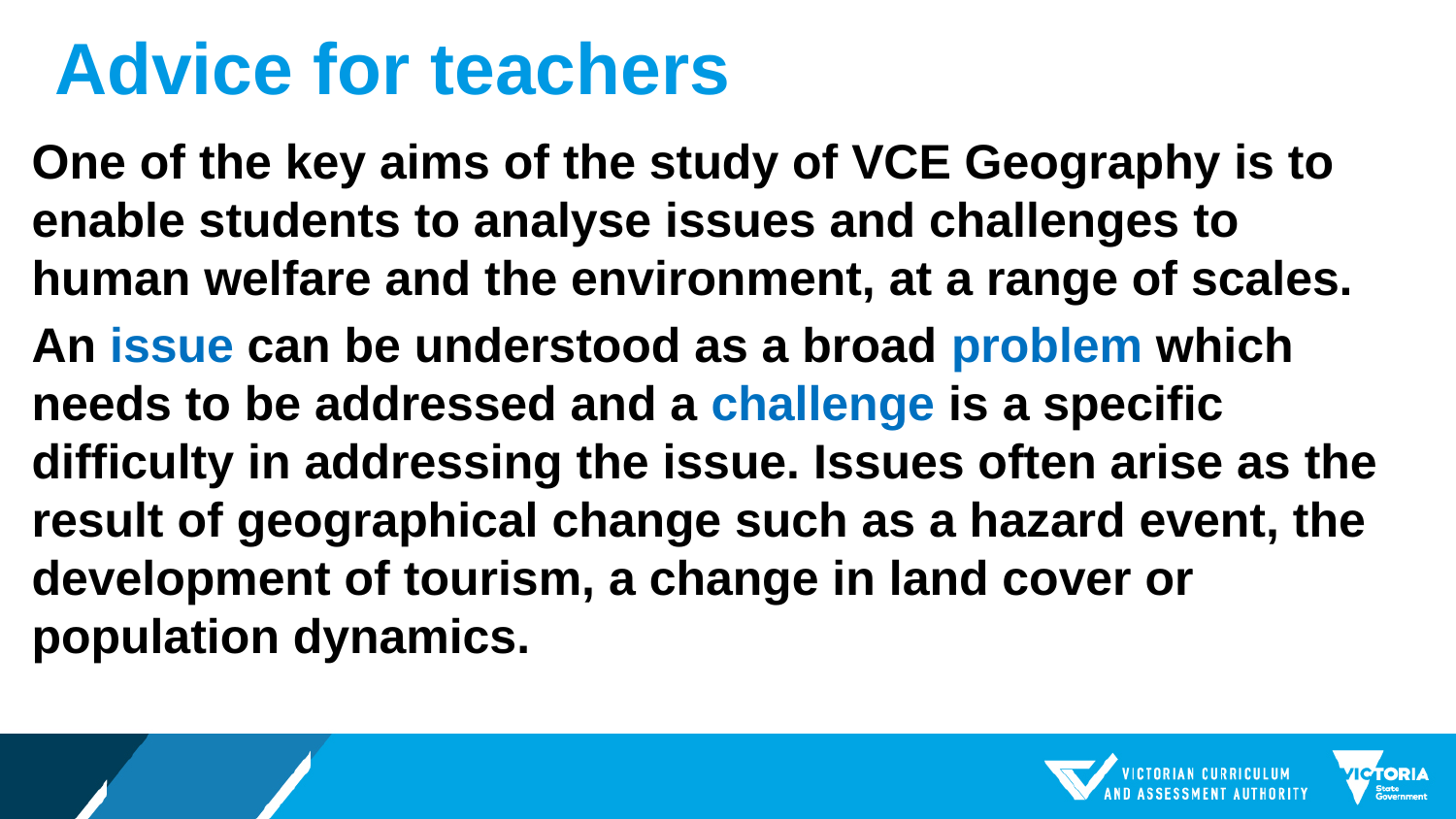

# Advice for teachers
One of the key aims of the study of VCE Geography is to enable students to analyse issues and challenges to human welfare and the environment, at a range of scales.
An issue can be understood as a broad problem which needs to be addressed and a challenge is a specific difficulty in addressing the issue. Issues often arise as the result of geographical change such as a hazard event, the development of tourism, a change in land cover or population dynamics.